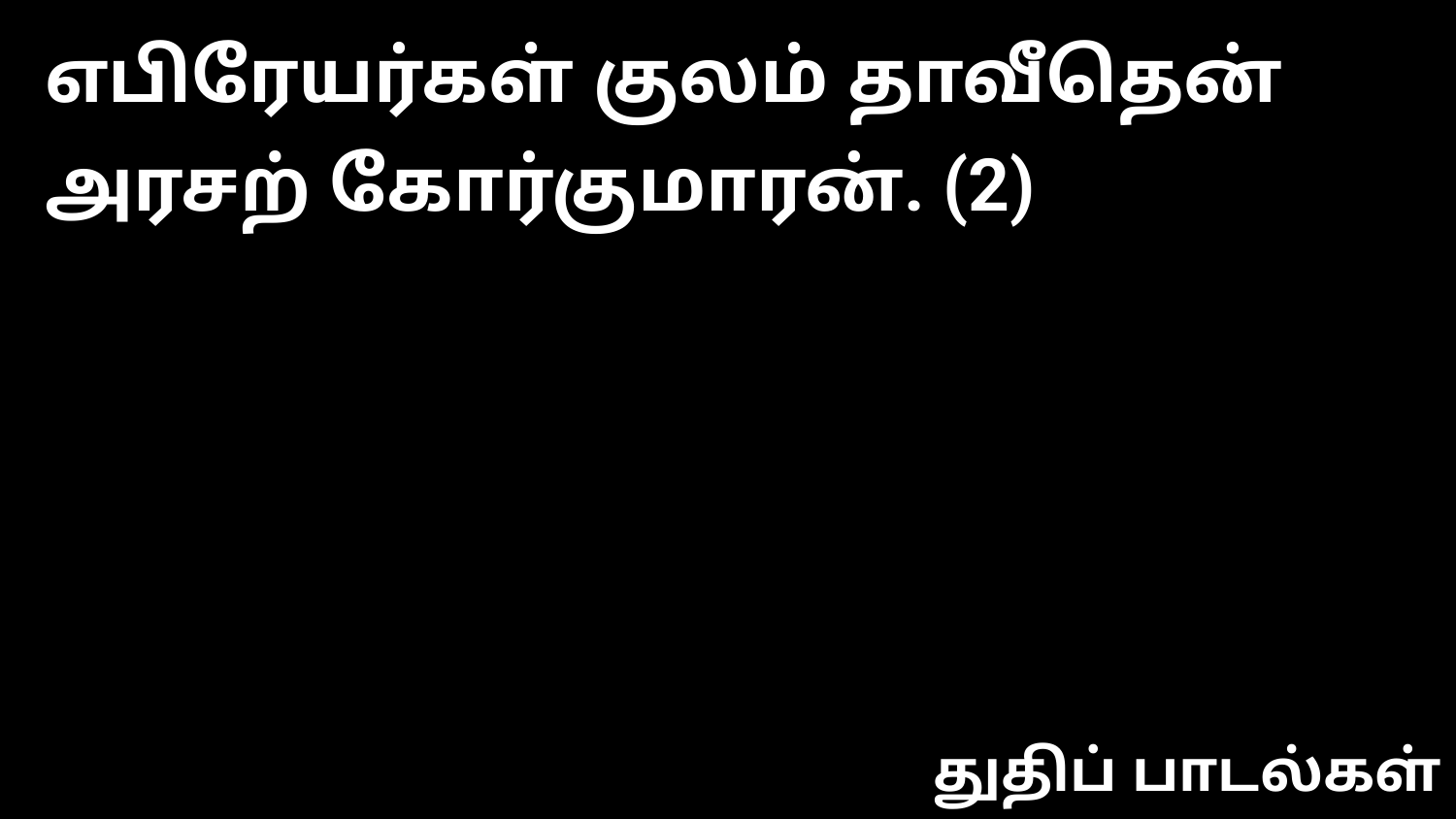

எபிரேயர்கள் குலம் தாவீதென் அரசற் கோர்குமாரன். (2)
துதிப் பாடல்கள்